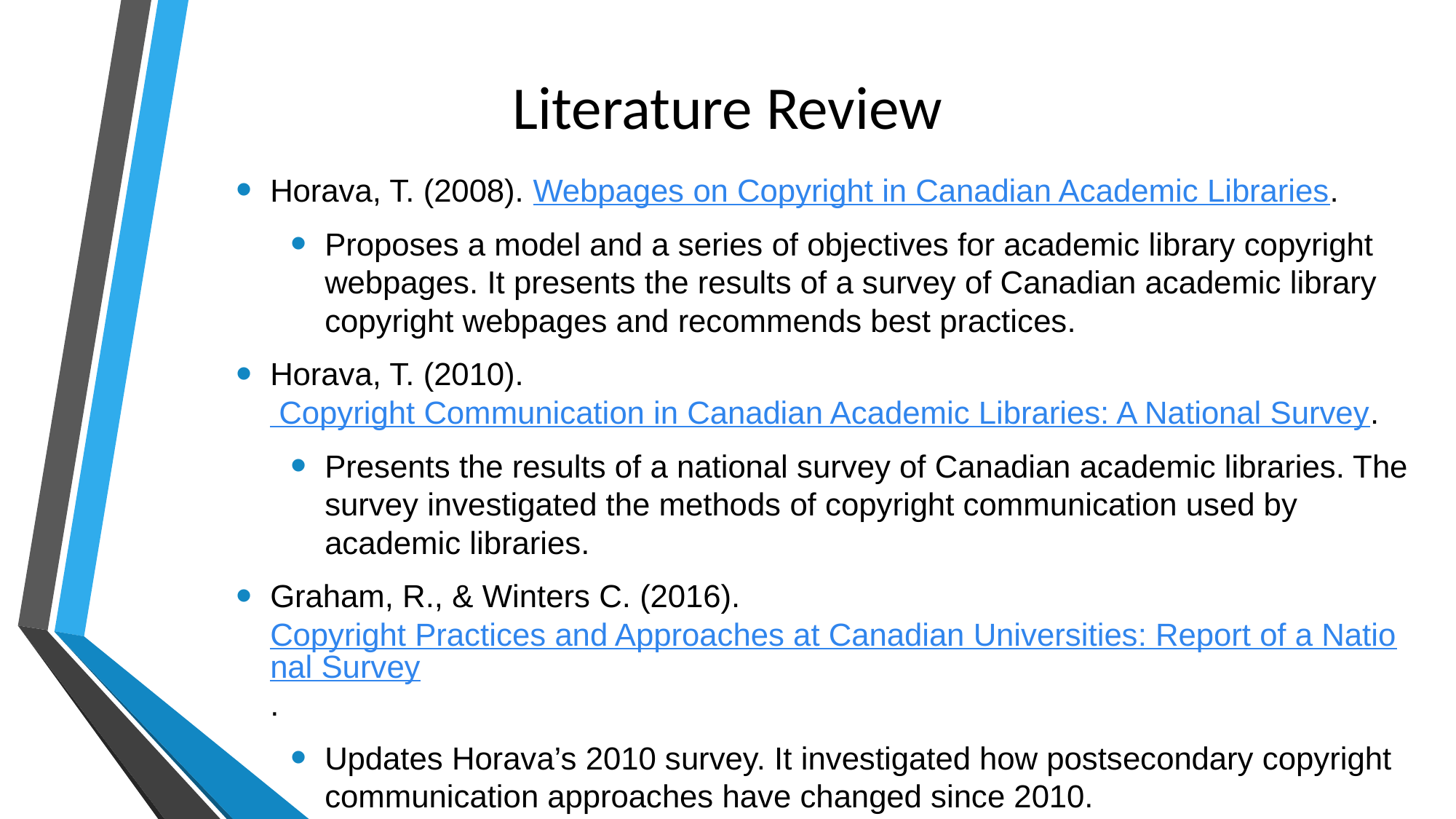

# Literature Review
Horava, T. (2008). Webpages on Copyright in Canadian Academic Libraries.
Proposes a model and a series of objectives for academic library copyright webpages. It presents the results of a survey of Canadian academic library copyright webpages and recommends best practices.
Horava, T. (2010). Copyright Communication in Canadian Academic Libraries: A National Survey.
Presents the results of a national survey of Canadian academic libraries. The survey investigated the methods of copyright communication used by academic libraries.
Graham, R., & Winters C. (2016). Copyright Practices and Approaches at Canadian Universities: Report of a National Survey.
Updates Horava’s 2010 survey. It investigated how postsecondary copyright communication approaches have changed since 2010.